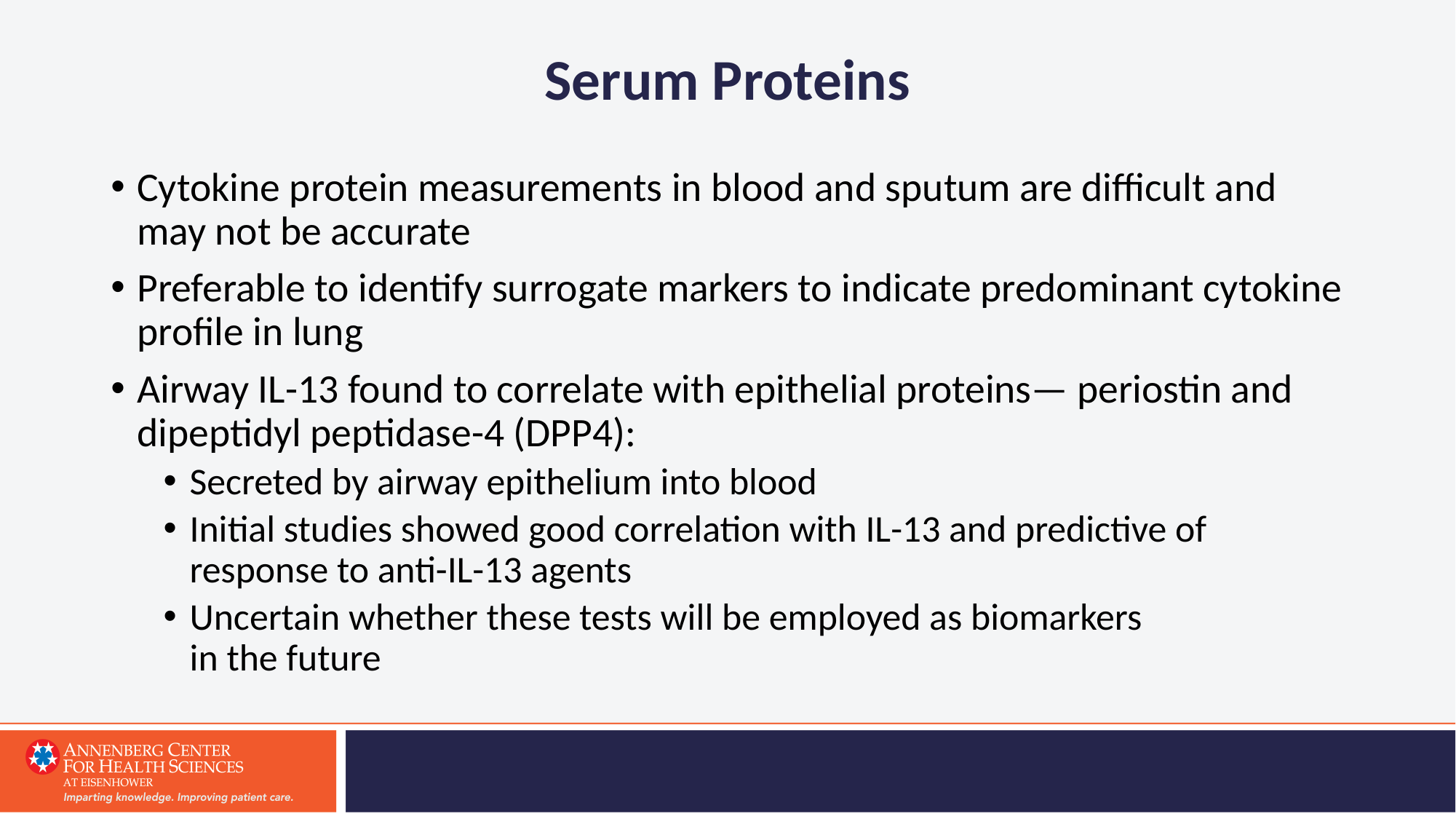

# Serum Proteins
Cytokine protein measurements in blood and sputum are difficult and may not be accurate
Preferable to identify surrogate markers to indicate predominant cytokine profile in lung
Airway IL-13 found to correlate with epithelial proteins— periostin and dipeptidyl peptidase-4 (DPP4):
Secreted by airway epithelium into blood
Initial studies showed good correlation with IL-13 and predictive of response to anti-IL-13 agents
Uncertain whether these tests will be employed as biomarkers
in the future